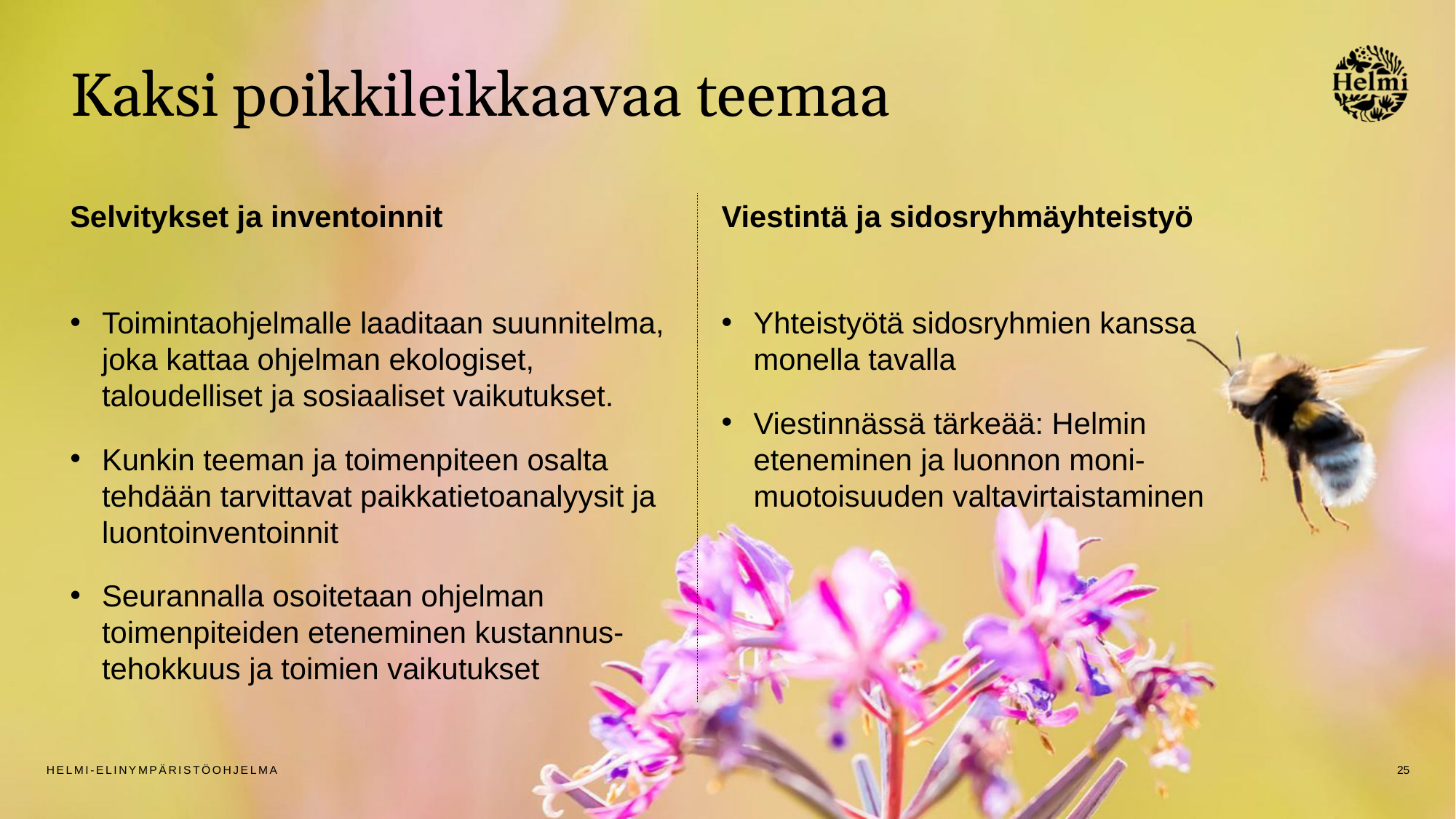

# Kaksi poikkileikkaavaa teemaa
Selvitykset ja inventoinnit
Viestintä ja sidosryhmäyhteistyö
Toimintaohjelmalle laaditaan suunnitelma, joka kattaa ohjelman ekologiset, taloudelliset ja sosiaaliset vaikutukset.
Kunkin teeman ja toimenpiteen osalta tehdään tarvittavat paikkatietoanalyysit ja luontoinventoinnit
Seurannalla osoitetaan ohjelman toimenpiteiden eteneminen kustannus-tehokkuus ja toimien vaikutukset
Yhteistyötä sidosryhmien kanssa     monella tavalla
Viestinnässä tärkeää: Helmin eteneminen ja luonnon moni-muotoisuuden valtavirtaistaminen
HELMI-ELINYMPÄRISTÖOHJELMA
25